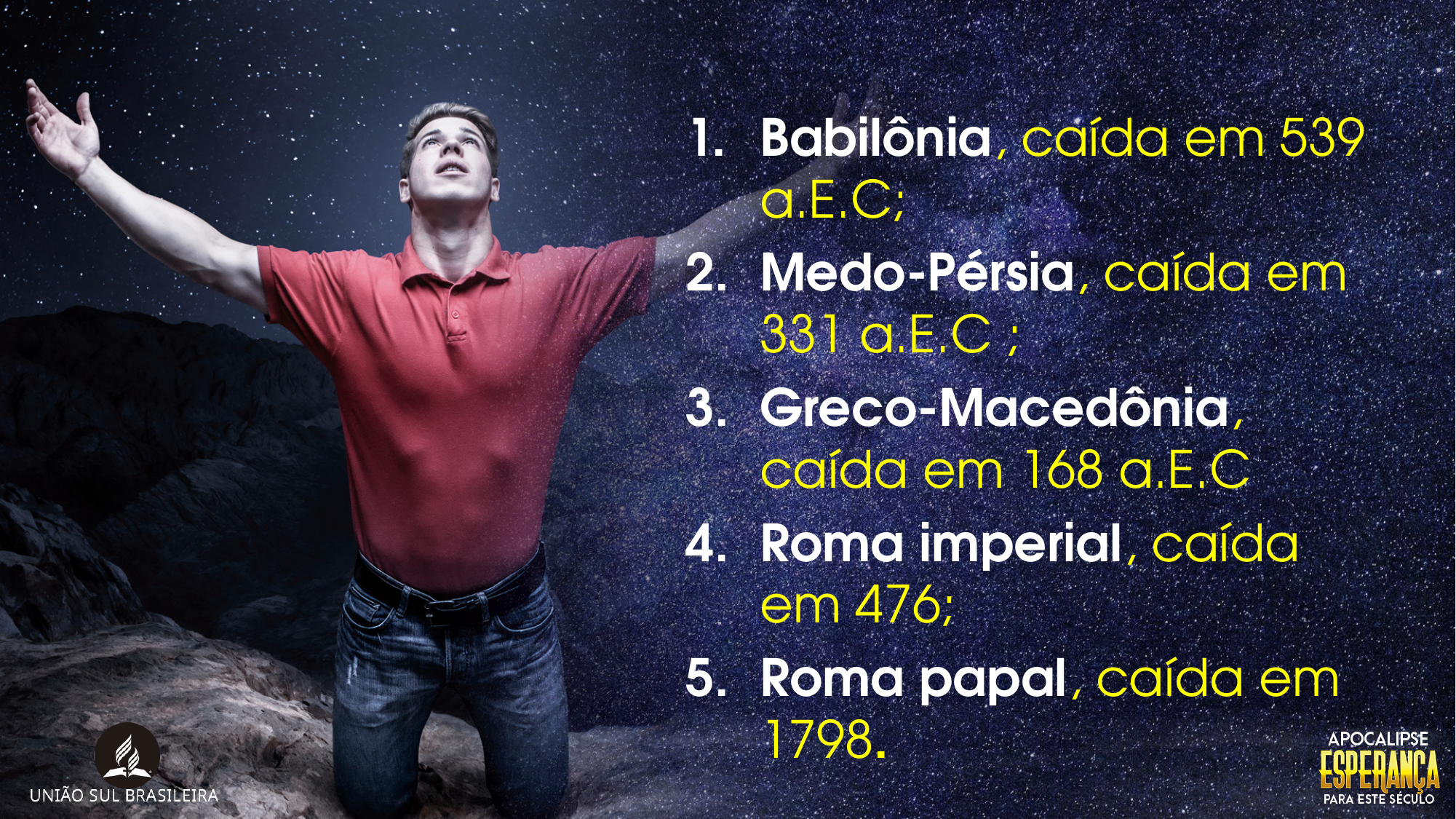

Babilônia, caída em 539 a.E.C;
Medo-Pérsia, caída em 331 a.E.C ;
Greco-Macedônia, caída em 168 a.E.C
Roma imperial, caída em 476;
Roma papal, caída em 1798.